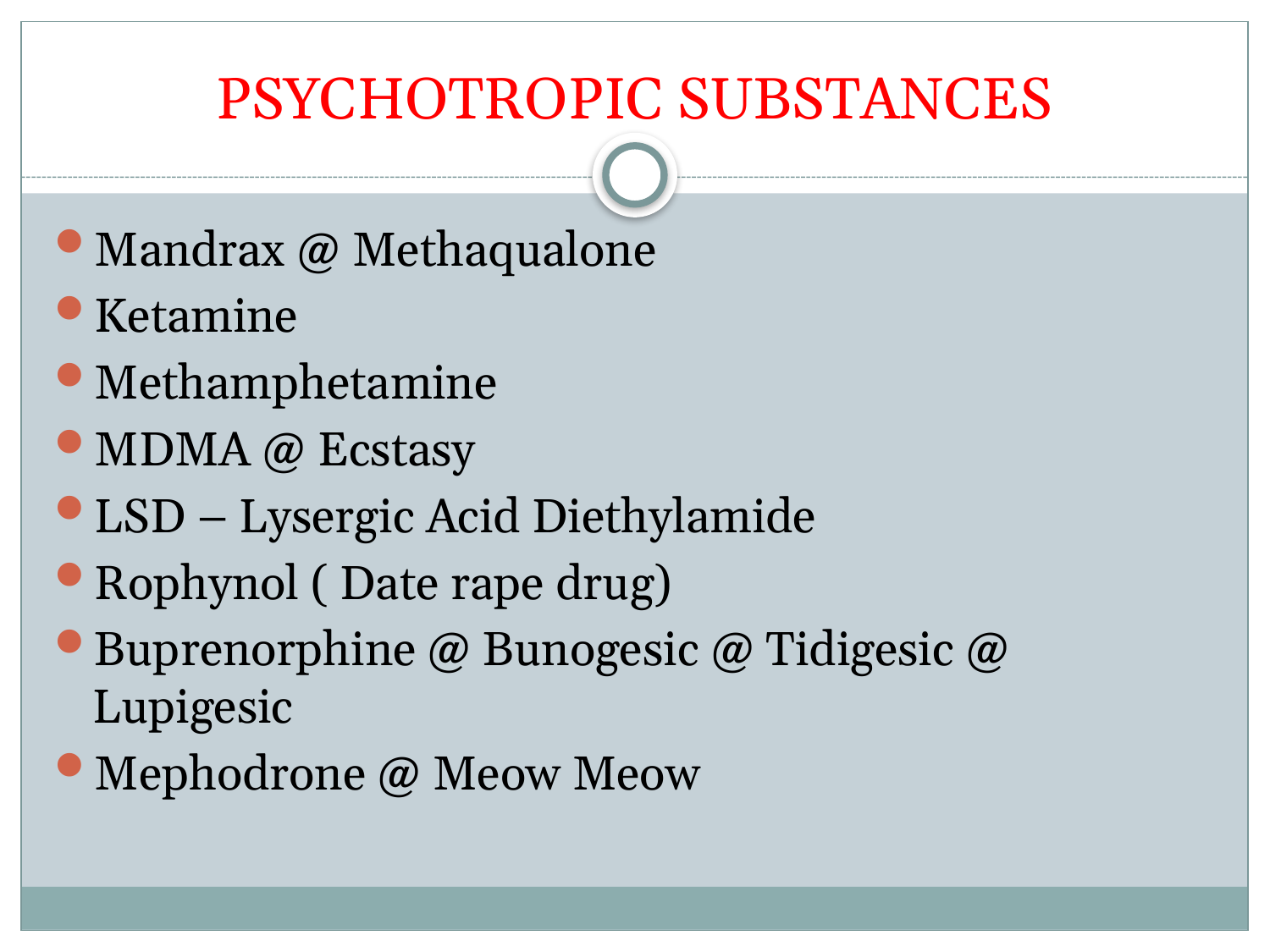

# PSYCHOTROPIC SUBSTANCES
Mandrax @ Methaqualone
Ketamine
Methamphetamine
MDMA @ Ecstasy
LSD – Lysergic Acid Diethylamide
Rophynol ( Date rape drug)
Buprenorphine @ Bunogesic @ Tidigesic @ Lupigesic
Mephodrone @ Meow Meow